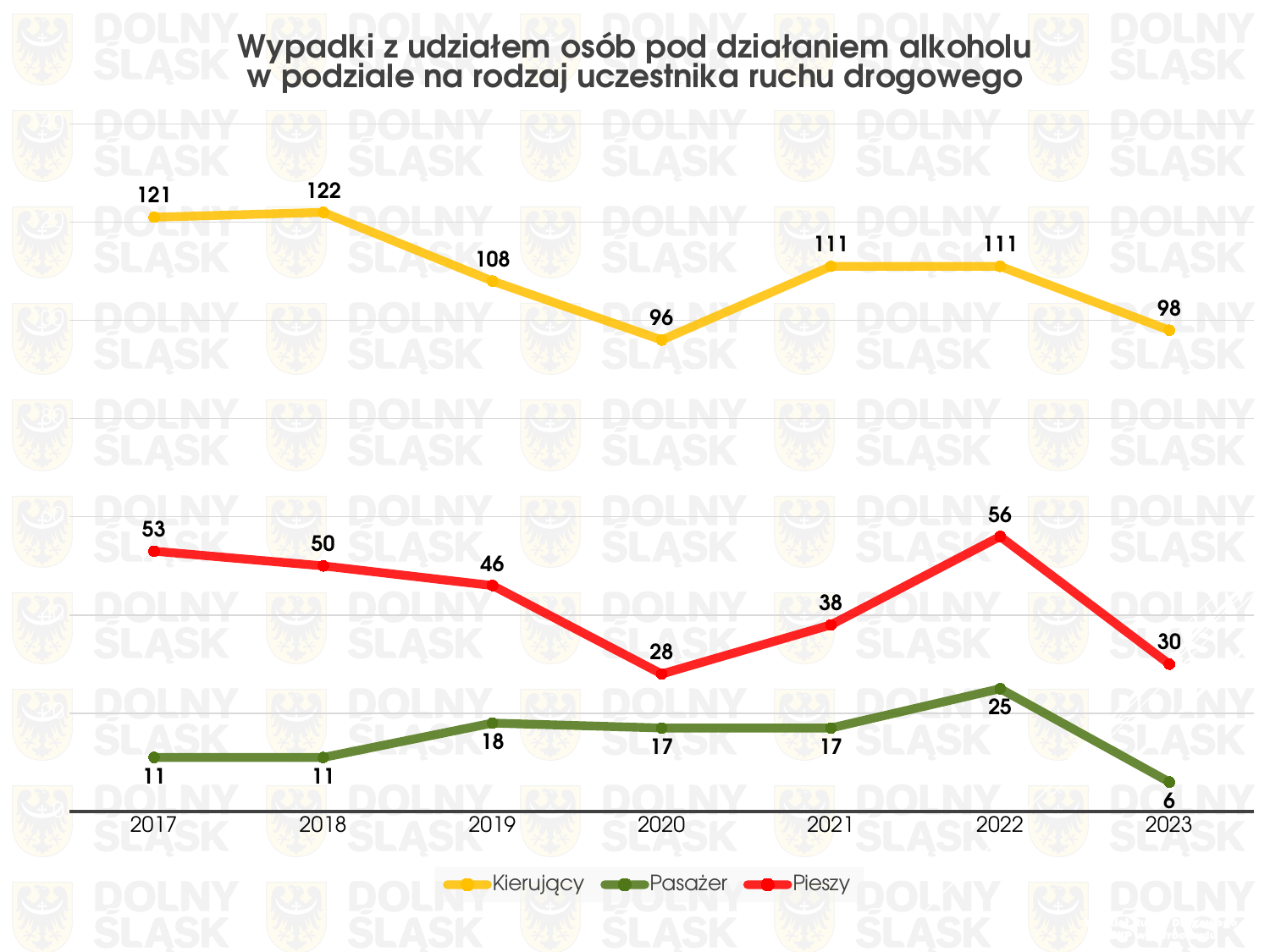

### Chart: Wypadki z udziałem osób pod działaniem alkoholu
w podziale na rodzaj uczestnika ruchu drogowego

| Category | Kierujący | Pasażer | Pieszy |
|---|---|---|---|
| 2017 | 121.0 | 11.0 | 53.0 |
| 2018 | 122.0 | 11.0 | 50.0 |
| 2019 | 108.0 | 18.0 | 46.0 |
| 2020 | 96.0 | 17.0 | 28.0 |
| 2021 | 111.0 | 17.0 | 38.0 |
| 2022 | 111.0 | 25.0 | 56.0 |
| 2023 | 98.0 | 6.0 | 30.0 |
Wydział Ruchu Drogowego
KWP we Wrocławiu